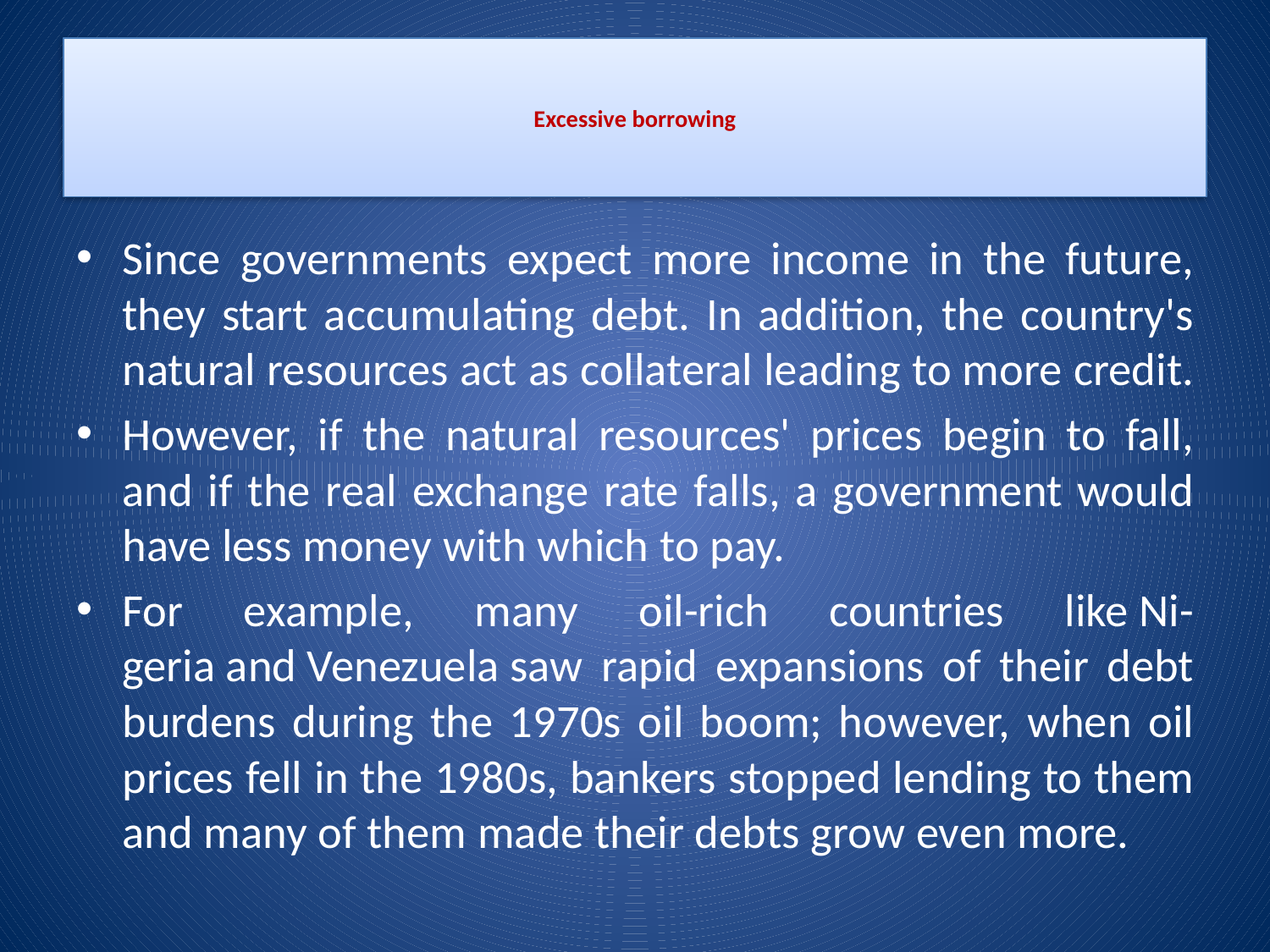

# Excessive borrowing
Since governments expect more income in the future, they start accumulating debt. In addition, the country's natural resources act as collateral leading to more credit.
However, if the natural resources' prices begin to fall, and if the real exchange rate falls, a government would have less money with which to pay.
For example, many oil-rich countries like Ni-geria and Venezuela saw rapid expansions of their debt burdens during the 1970s oil boom; however, when oil prices fell in the 1980s, bankers stopped lending to them and many of them made their debts grow even more.